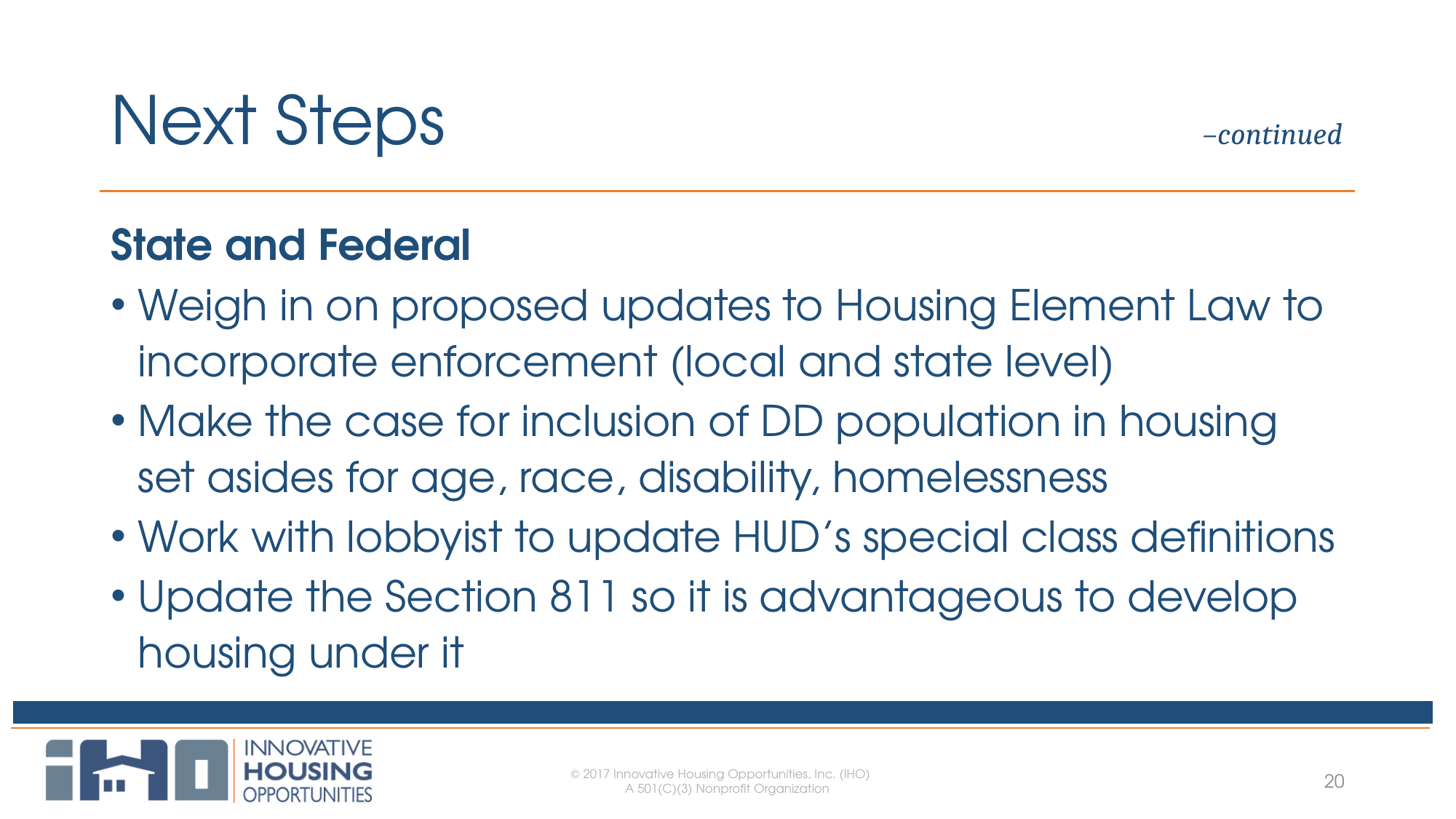

# Next Steps 							–continued
State and Federal
Weigh in on proposed updates to Housing Element Law to incorporate enforcement (local and state level)
Make the case for inclusion of DD population in housing set asides for age, race, disability, homelessness
Work with lobbyist to update HUD’s special class definitions
Update the Section 811 so it is advantageous to develop housing under it

© 2017 Innovative Housing Opportunities, Inc. (IHO)
A 501(C)(3) Nonprofit Organization
20